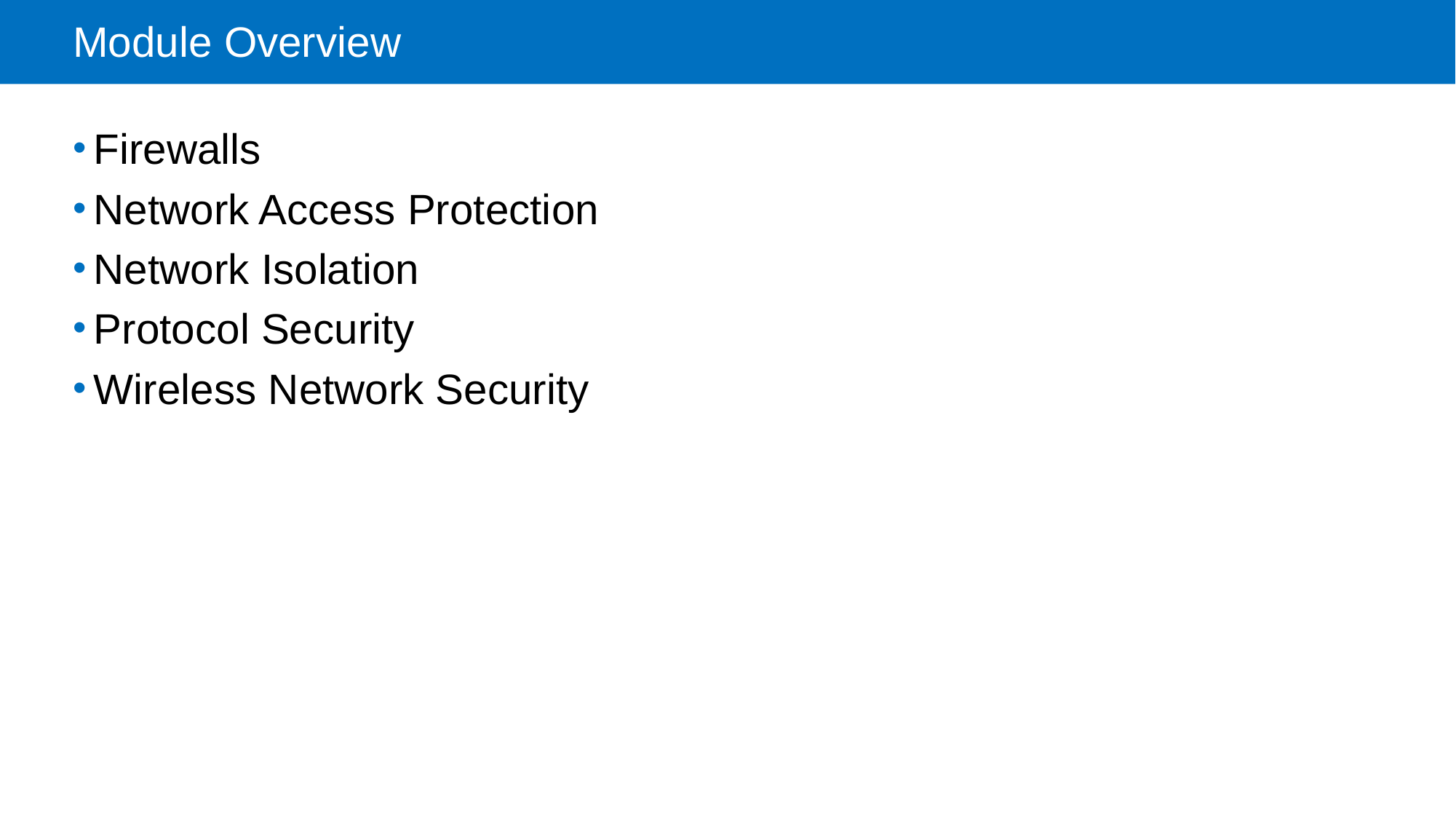

# Module Overview
Firewalls
Network Access Protection
Network Isolation
Protocol Security
Wireless Network Security